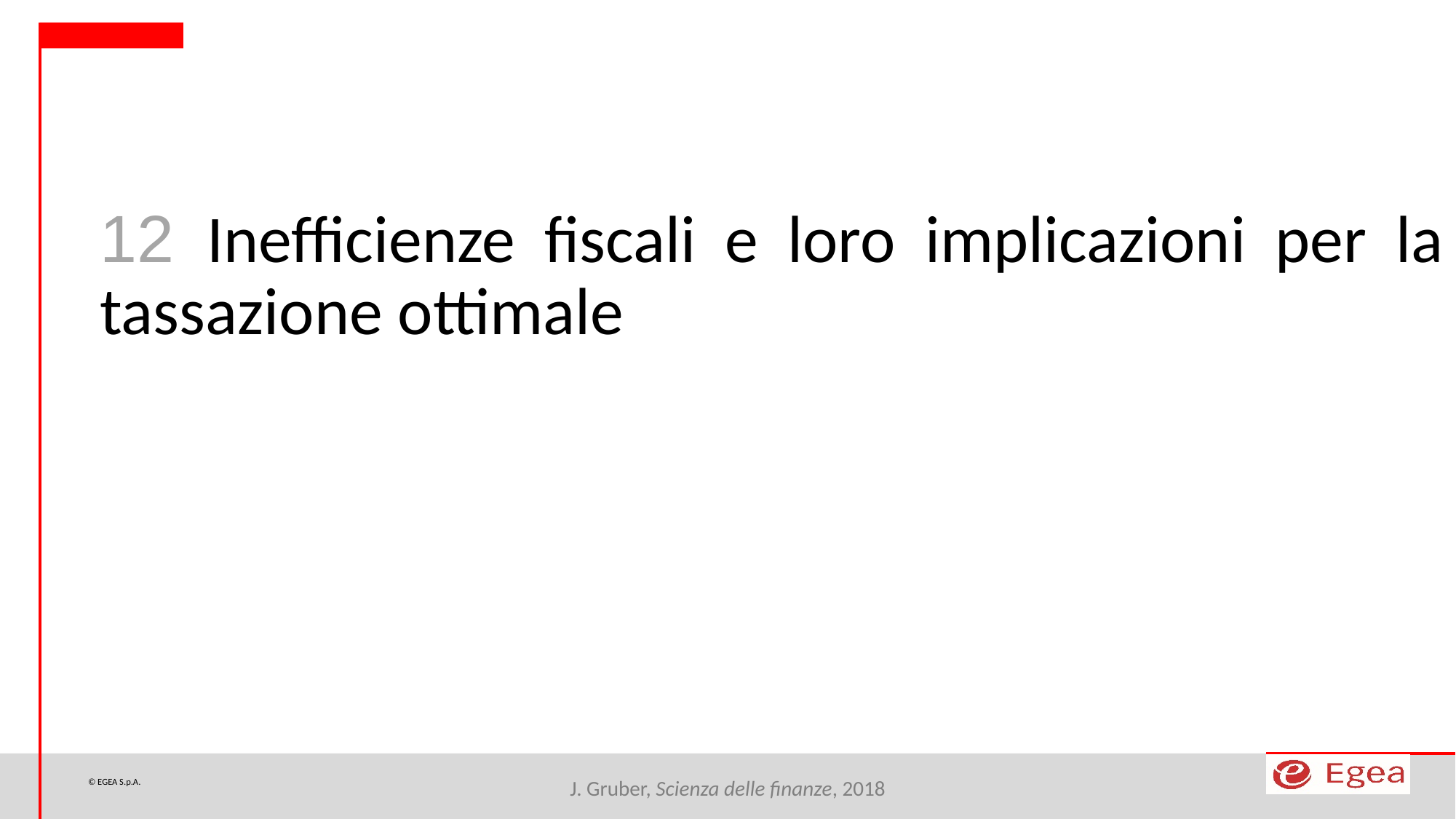

12 Inefficienze fiscali e loro implicazioni per la tassazione ottimale